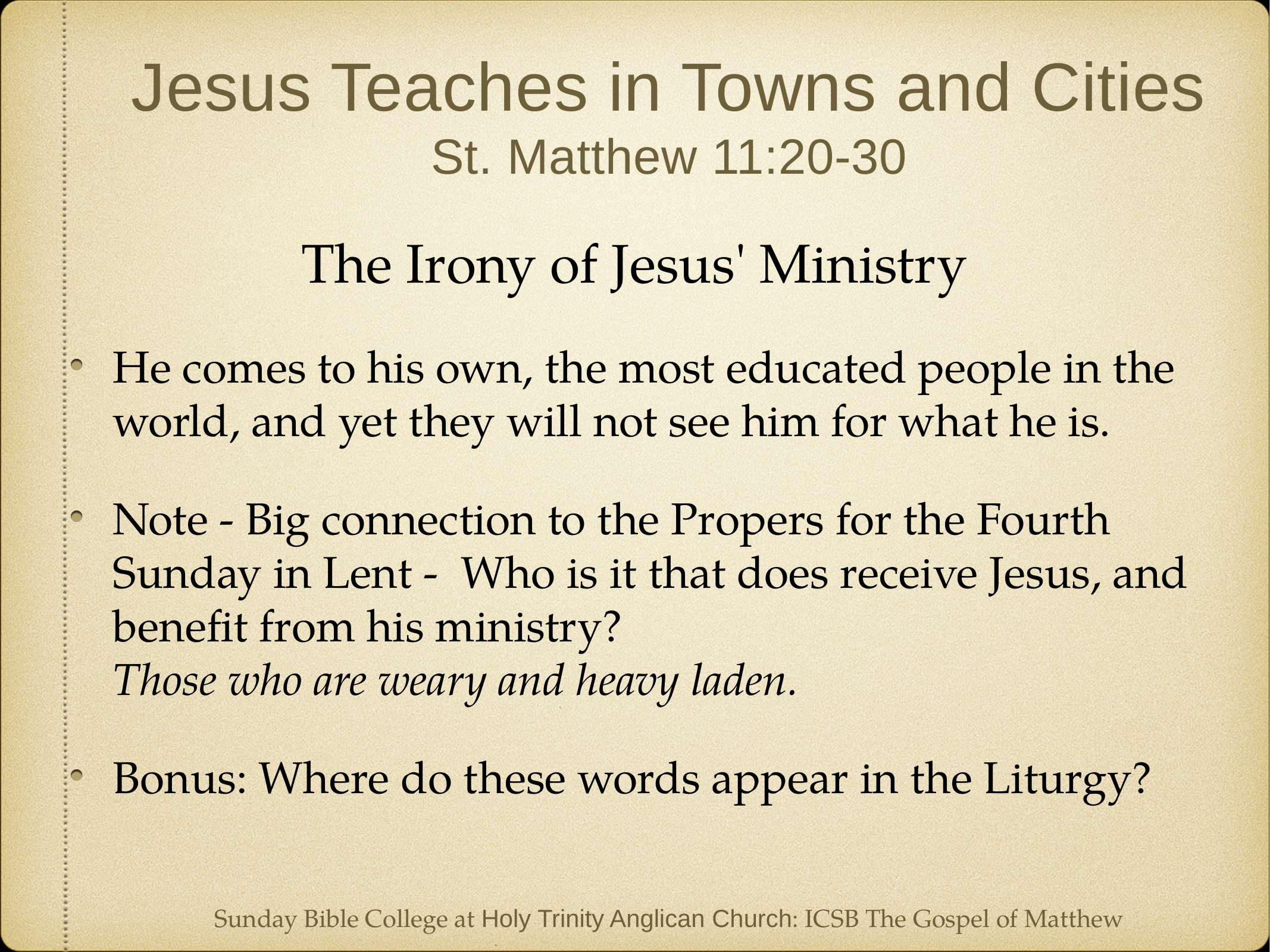

# Jesus Teaches in Towns and Cities
St. Matthew 11:20-30
The Irony of Jesus' Ministry
He comes to his own, the most educated people in the world, and yet they will not see him for what he is.
Note - Big connection to the Propers for the Fourth Sunday in Lent -  Who is it that does receive Jesus, and benefit from his ministry?
Those who are weary and heavy laden.
Bonus: Where do these words appear in the Liturgy?
Sunday Bible College at Holy Trinity Anglican Church: ICSB The Gospel of Matthew